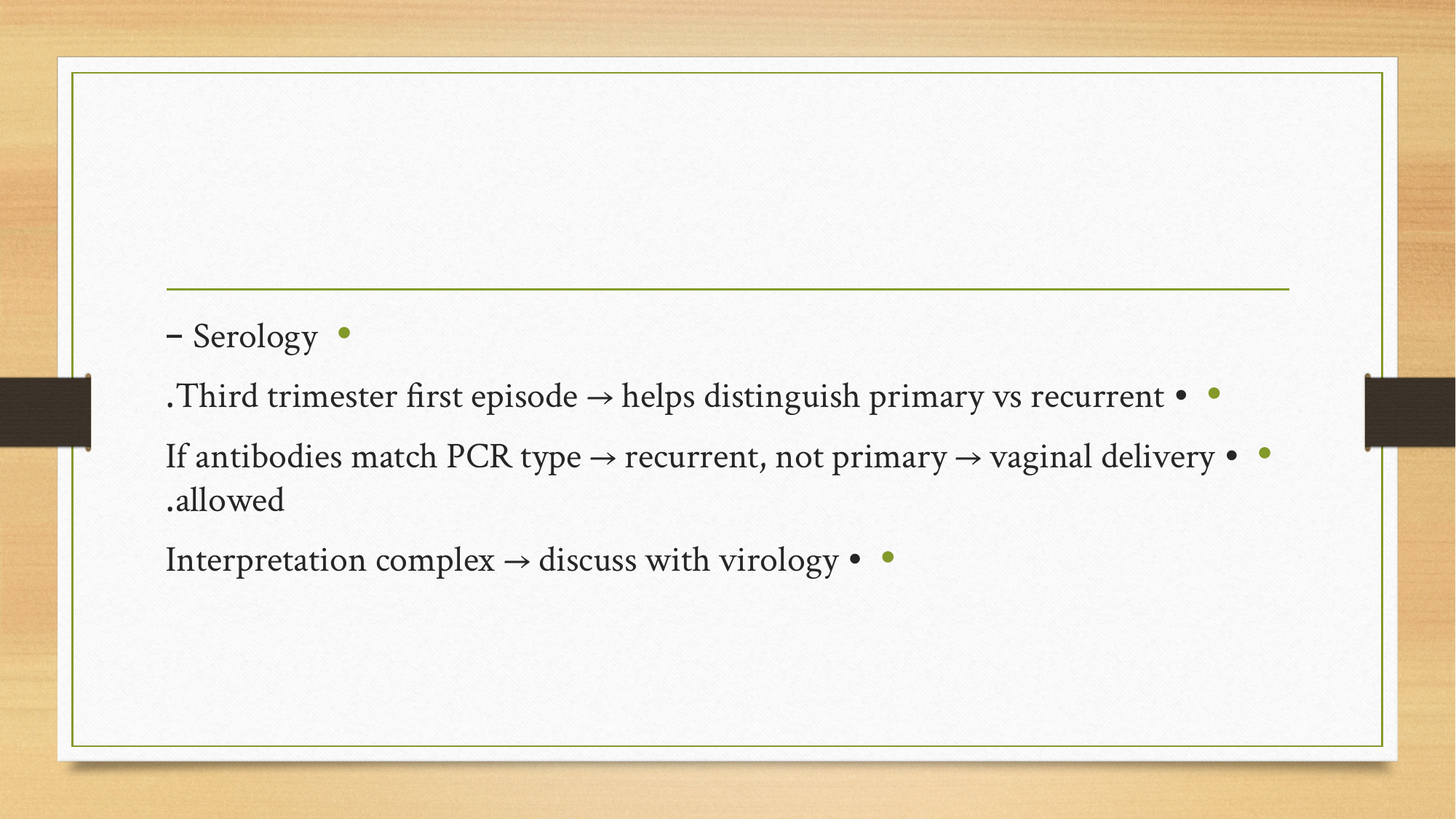

#
Serology –
• Third trimester first episode → helps distinguish primary vs recurrent.
• If antibodies match PCR type → recurrent, not primary → vaginal delivery allowed.
• Interpretation complex → discuss with virology